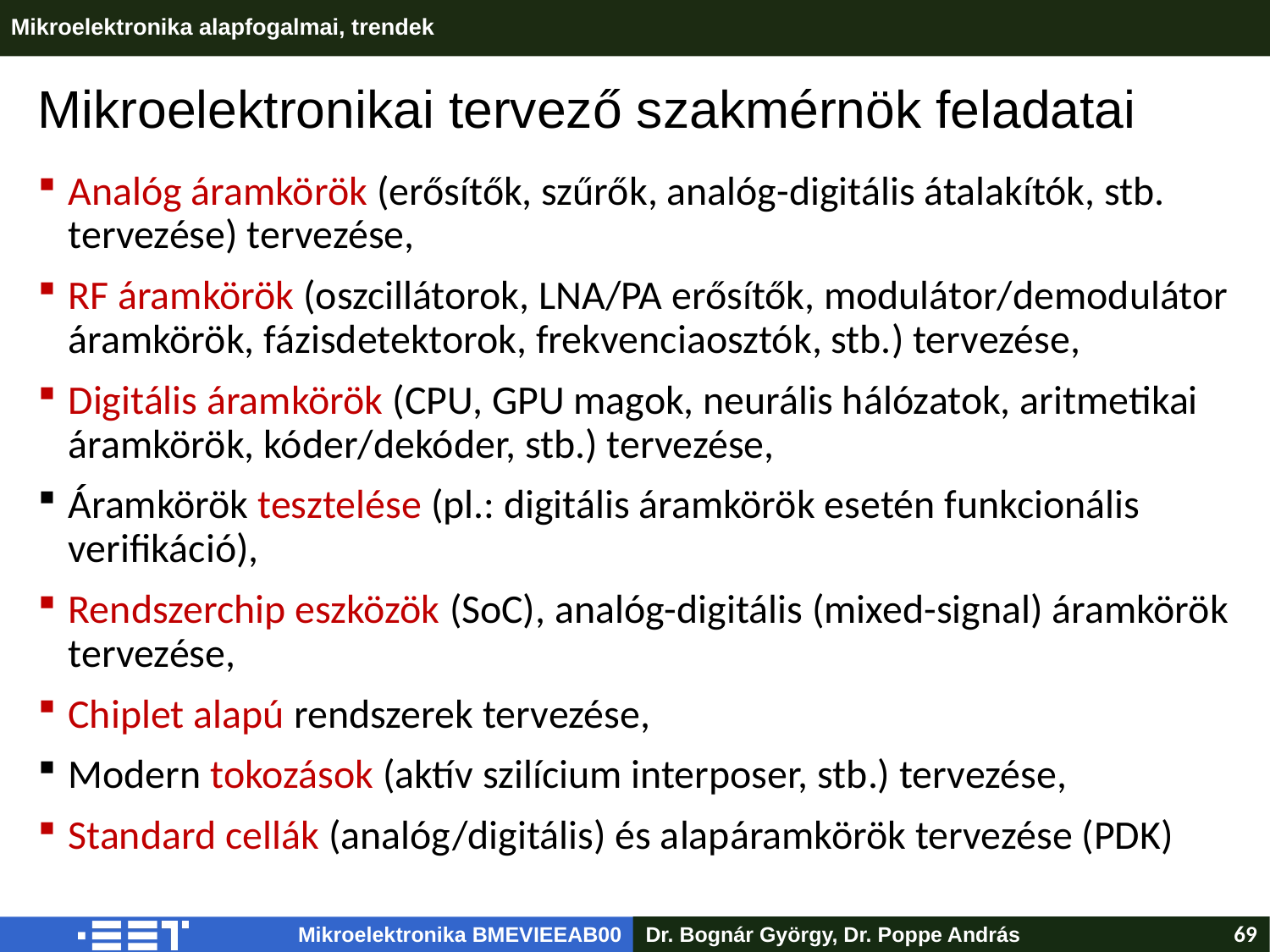

# Mikroelektronikai tervező szakmérnök feladatai
Analóg áramkörök (erősítők, szűrők, analóg-digitális átalakítók, stb. tervezése) tervezése,
RF áramkörök (oszcillátorok, LNA/PA erősítők, modulátor/demodulátor áramkörök, fázisdetektorok, frekvenciaosztók, stb.) tervezése,
Digitális áramkörök (CPU, GPU magok, neurális hálózatok, aritmetikai áramkörök, kóder/dekóder, stb.) tervezése,
Áramkörök tesztelése (pl.: digitális áramkörök esetén funkcionális verifikáció),
Rendszerchip eszközök (SoC), analóg-digitális (mixed-signal) áramkörök tervezése,
Chiplet alapú rendszerek tervezése,
Modern tokozások (aktív szilícium interposer, stb.) tervezése,
Standard cellák (analóg/digitális) és alapáramkörök tervezése (PDK)

Dr. Bognár György, Dr. Poppe András
69